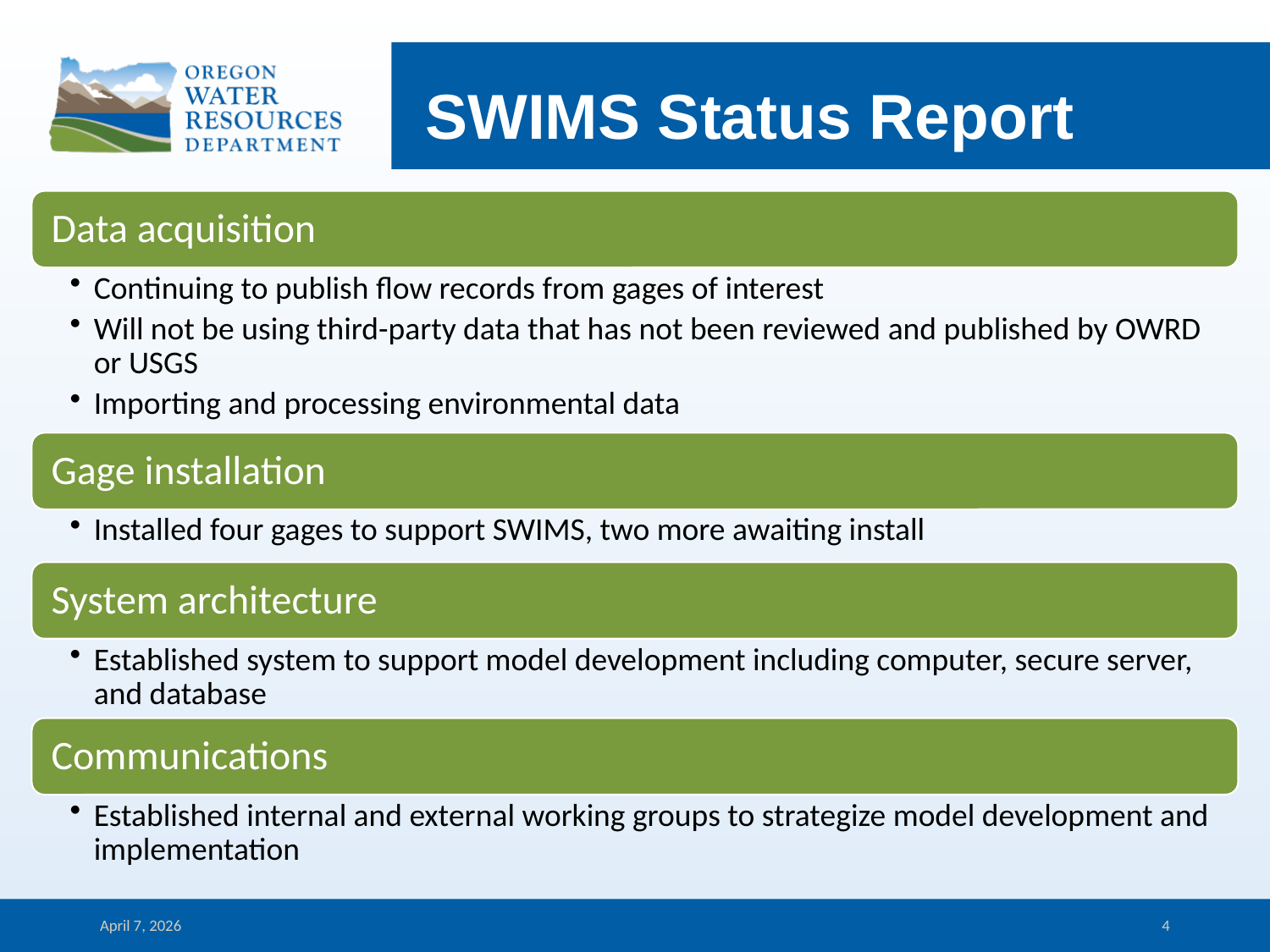

# SWIMS Status Report
Data acquisition
Continuing to publish flow records from gages of interest
Will not be using third-party data that has not been reviewed and published by OWRD or USGS
Importing and processing environmental data
Gage installation
Installed four gages to support SWIMS, two more awaiting install
System architecture
Established system to support model development including computer, secure server, and database
Communications
Established internal and external working groups to strategize model development and implementation
April 7, 2026
4